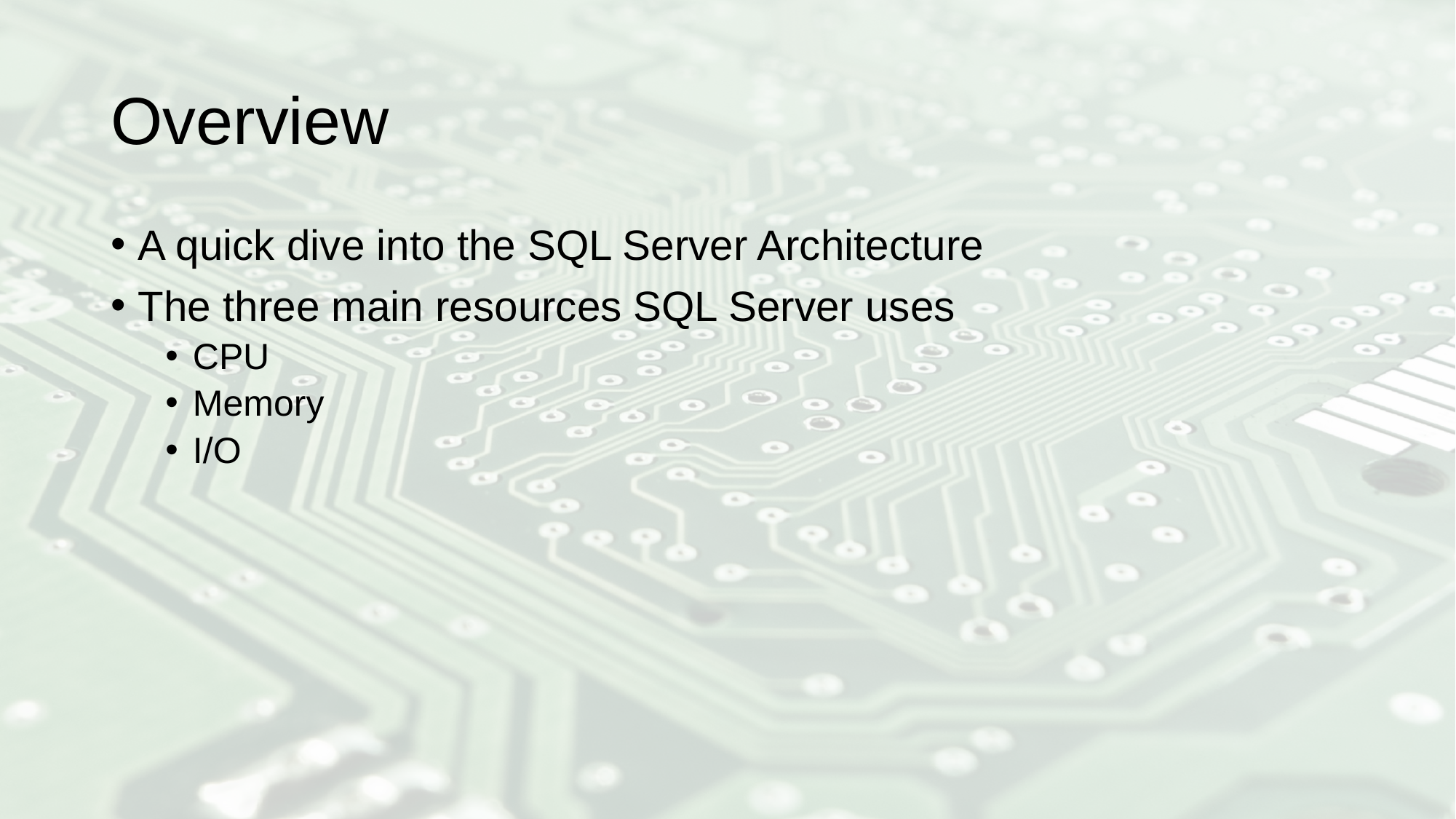

# Overview
A quick dive into the SQL Server Architecture
The three main resources SQL Server uses
CPU
Memory
I/O